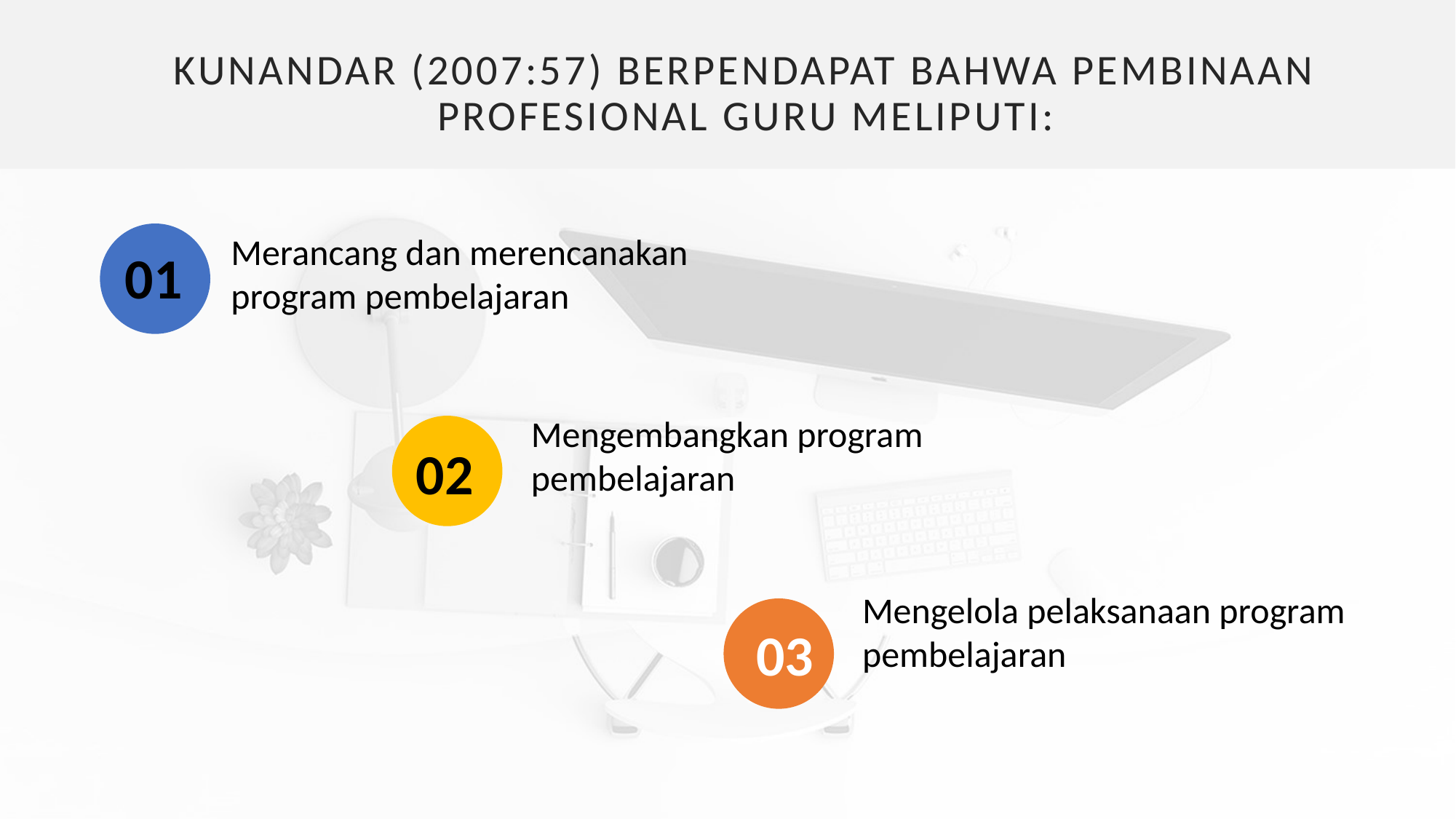

Kunandar (2007:57) berpendapat bahwa pembinaan profesional guru meliputi:
Merancang dan merencanakan program pembelajaran

01

Mengembangkan program pembelajaran

02
Mengelola pelaksanaan program pembelajaran

03